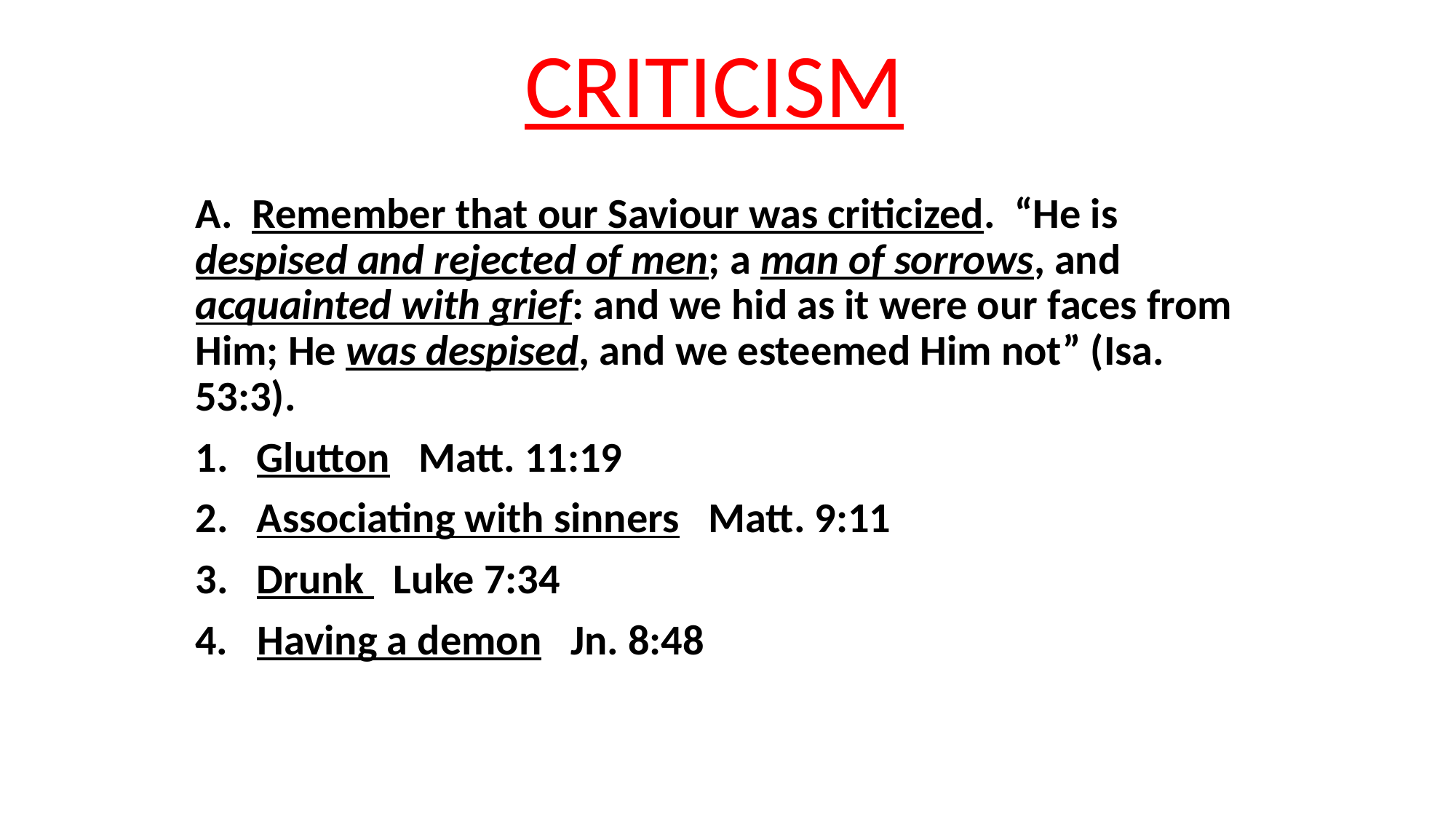

# CRITICISM
A.  Remember that our Saviour was criticized.  “He is despised and rejected of men; a man of sorrows, and acquainted with grief: and we hid as it were our faces from Him; He was despised, and we esteemed Him not” (Isa. 53:3).
Glutton   Matt. 11:19
Associating with sinners   Matt. 9:11
Drunk   Luke 7:34
4.   Having a demon   Jn. 8:48